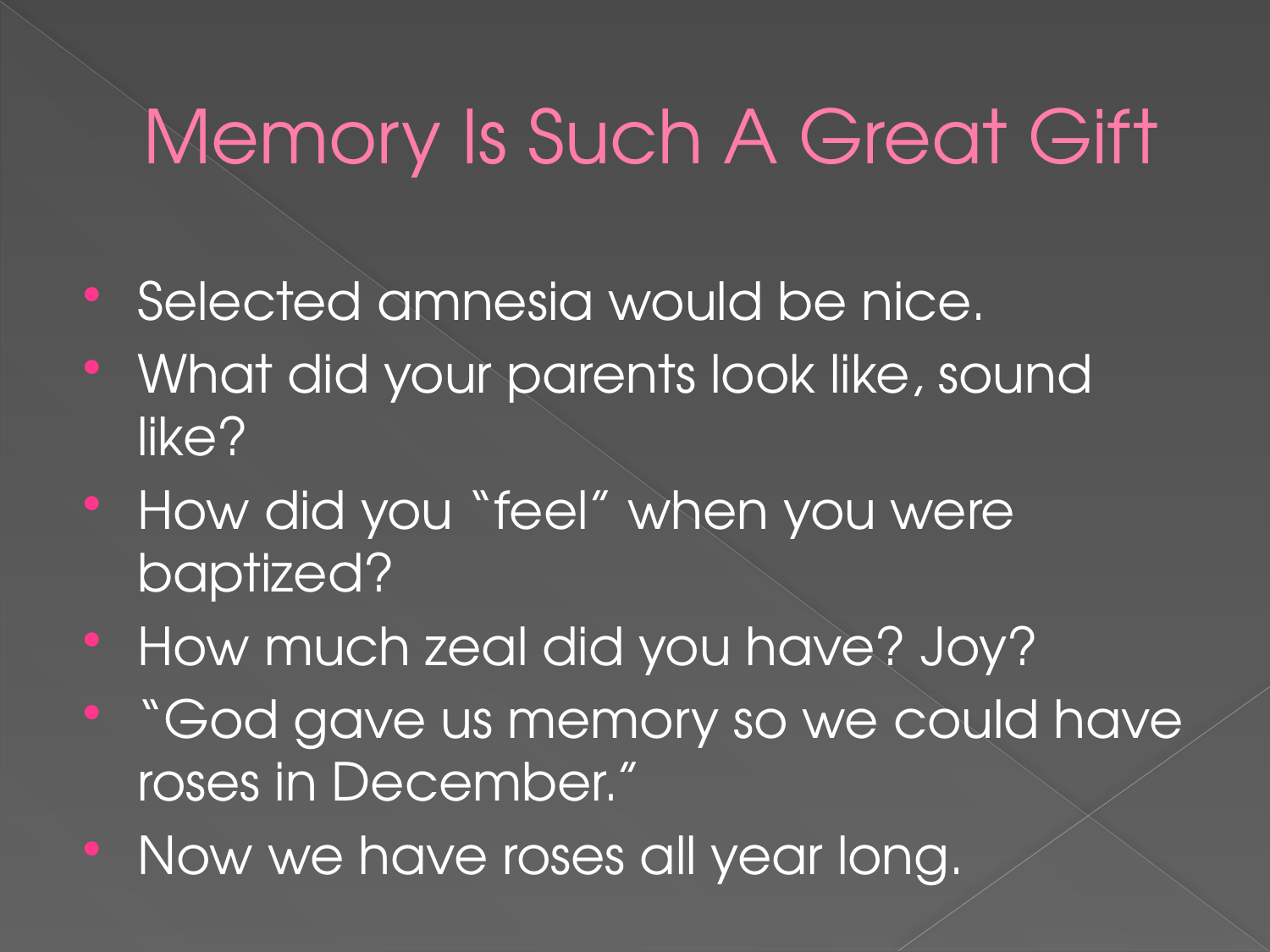

# Memory Is Such A Great Gift
Selected amnesia would be nice.
What did your parents look like, sound like?
How did you “feel” when you were baptized?
How much zeal did you have? Joy?
“God gave us memory so we could have roses in December.”
Now we have roses all year long.